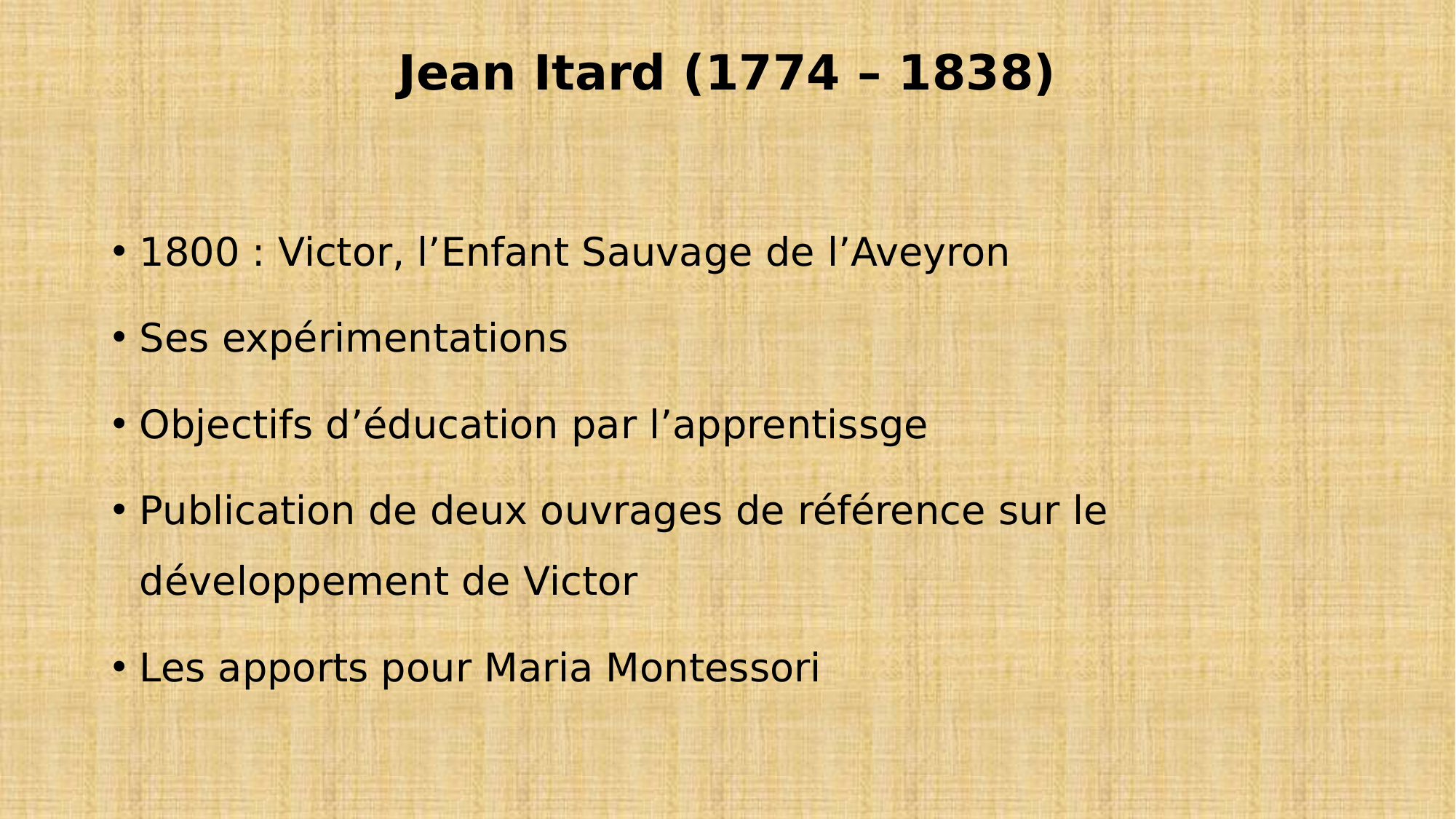

# Jean Itard (1774 – 1838)

1800 : Victor, l’Enfant Sauvage de l’Aveyron
Ses expérimentations
Objectifs d’éducation par l’apprentissge
Publication de deux ouvrages de référence sur le développement de Victor
Les apports pour Maria Montessori